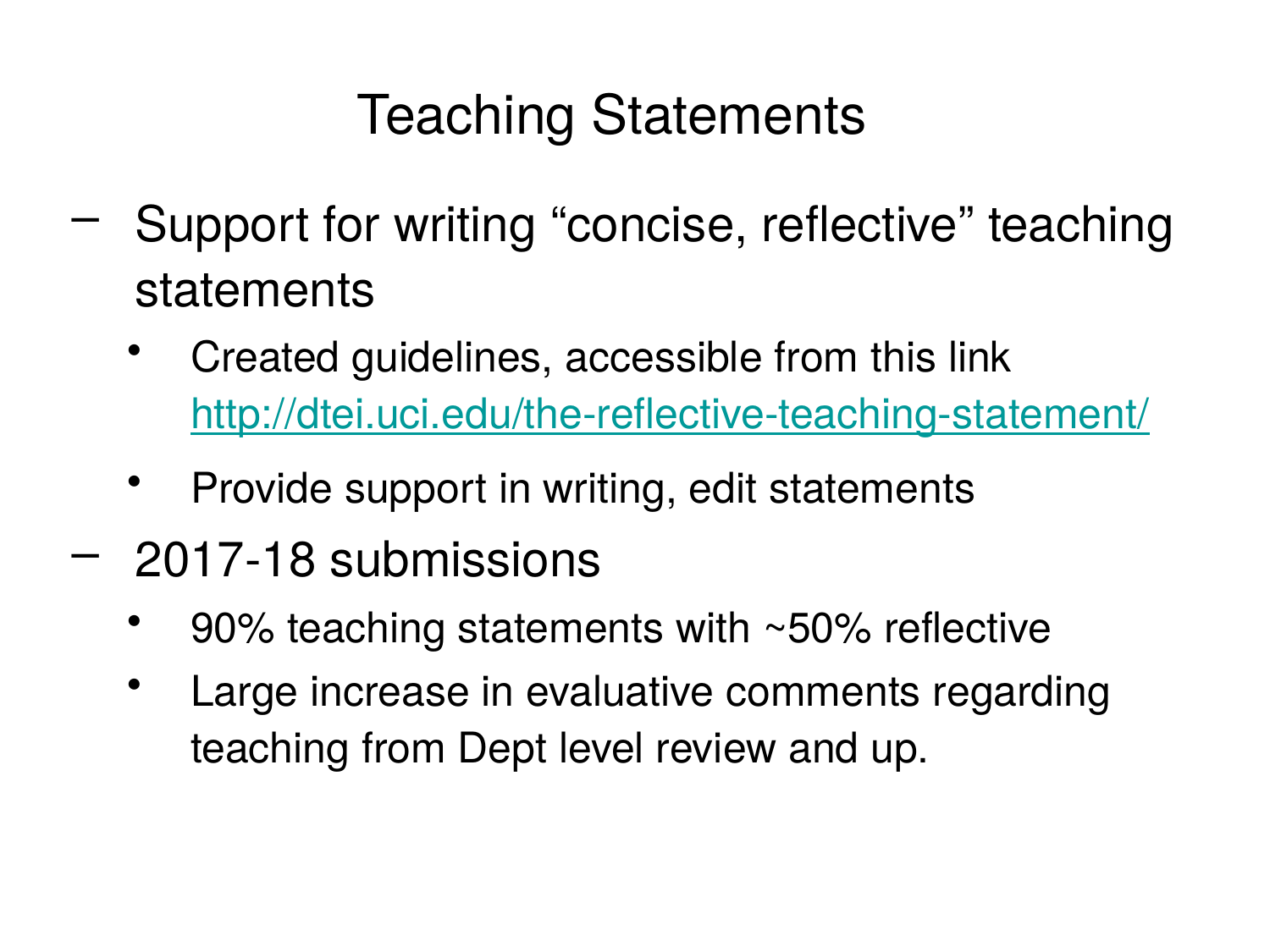

# Teaching Statements
Support for writing “concise, reflective” teaching statements
Created guidelines, accessible from this link http://dtei.uci.edu/the-reflective-teaching-statement/
Provide support in writing, edit statements
2017-18 submissions
90% teaching statements with ~50% reflective
Large increase in evaluative comments regarding teaching from Dept level review and up.